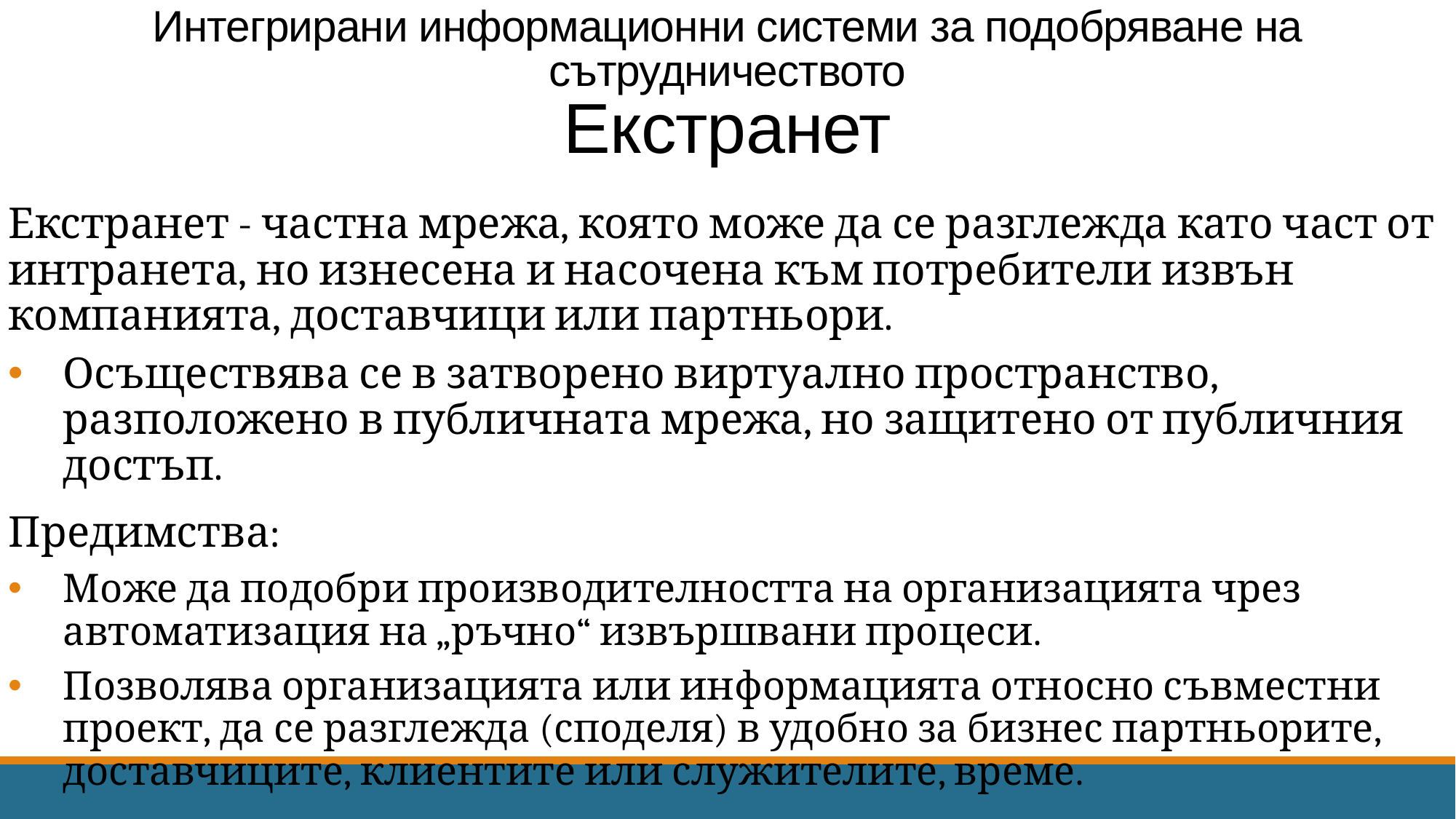

# Интегрирани информационни системи за подобряване на сътрудничеството Екстранет
Екстранет - частна мрежа, която може да се разглежда като част от интранета, но изнесена и насочена към потребители извън компанията, доставчици или партньори.
Осъществява се в затворено виртуално пространство, разположено в публичната мрежа, но защитено от публичния достъп.
Предимства:
Може да подобри производителността на организацията чрез автоматизация на „ръчно“ извършвани процеси.
Позволява организацията или информацията относно съвместни проект, да се разглежда (споделя) в удобно за бизнес партньорите, доставчиците, клиентите или служителите, време.